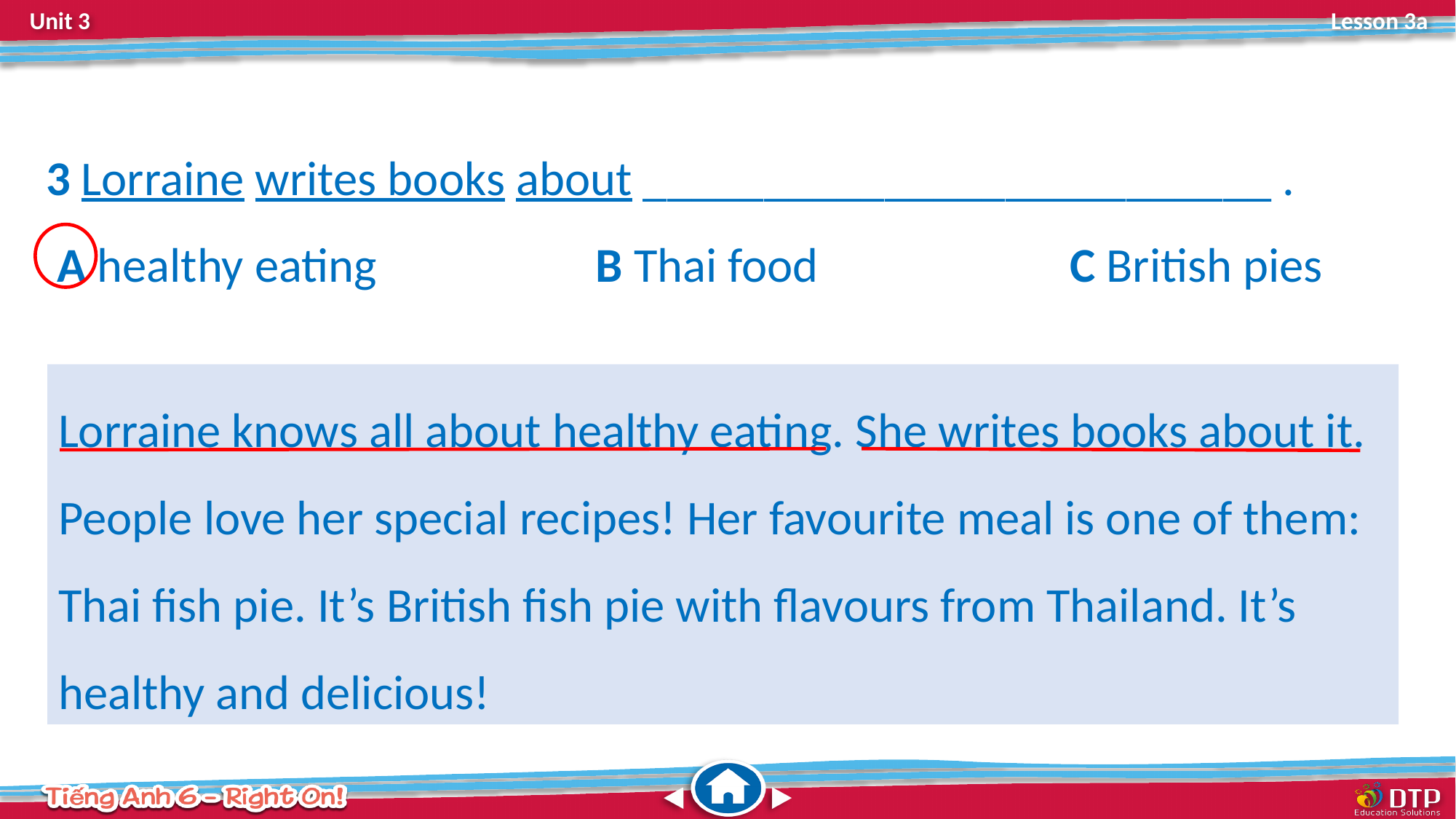

3 Lorraine writes books about __________________________ .
 A healthy eating                    B Thai food                       C British pies

Lorraine knows all about healthy eating. She writes books about it. People love her special recipes! Her favourite meal is one of them: Thai fish pie. It’s British fish pie with flavours from Thailand. It’s healthy and delicious!